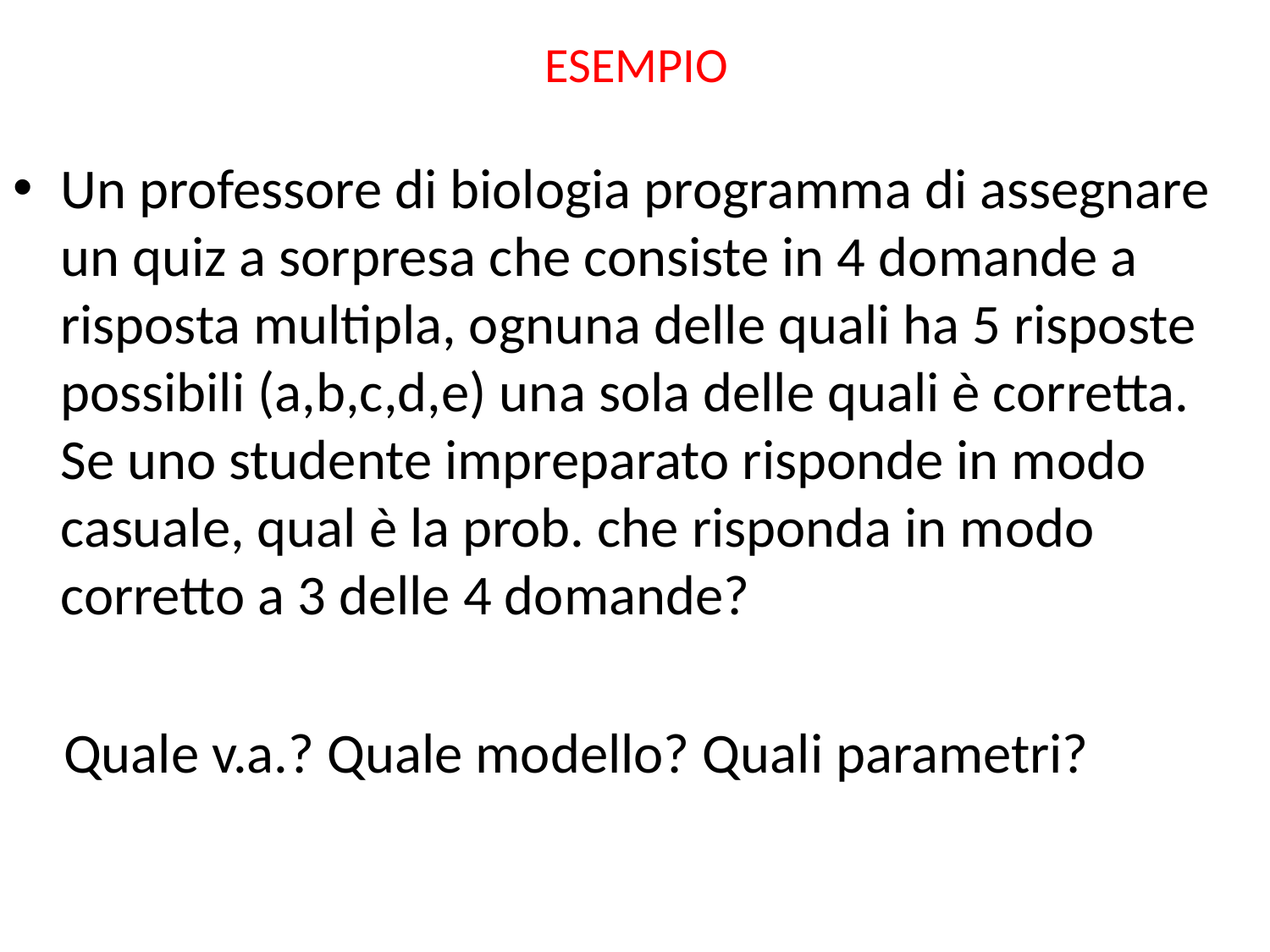

# ESEMPIO
Un professore di biologia programma di assegnare un quiz a sorpresa che consiste in 4 domande a risposta multipla, ognuna delle quali ha 5 risposte possibili (a,b,c,d,e) una sola delle quali è corretta. Se uno studente impreparato risponde in modo casuale, qual è la prob. che risponda in modo corretto a 3 delle 4 domande?

    Quale v.a.? Quale modello? Quali parametri?